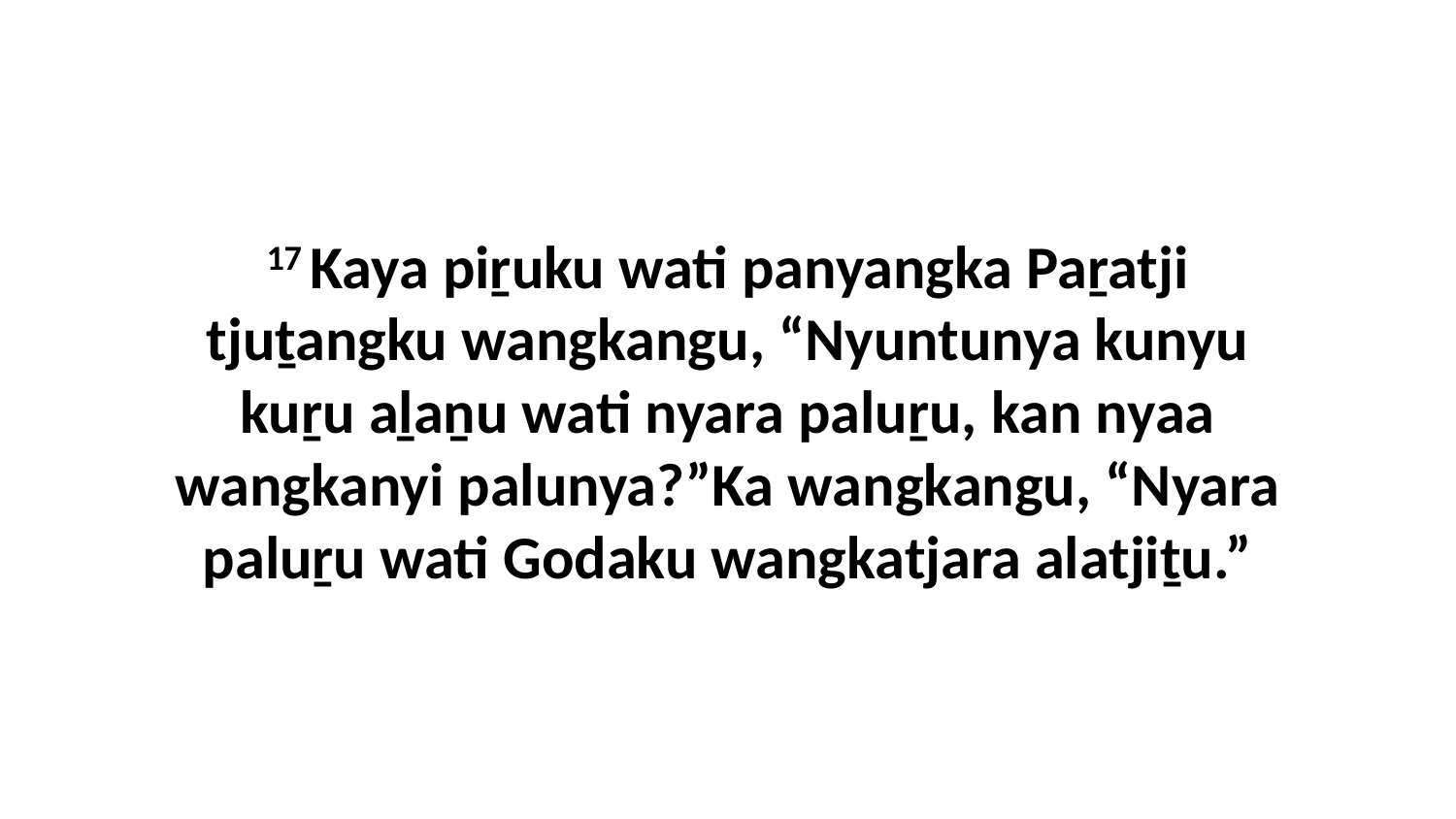

17 Kaya piṟuku wati panyangka Paṟatji tjuṯangku wangkangu, “Nyuntunya kunyu kuṟu aḻaṉu wati nyara paluṟu, kan nyaa wangkanyi palunya?”Ka wangkangu, “Nyara paluṟu wati Godaku wangkatjara alatjiṯu.”